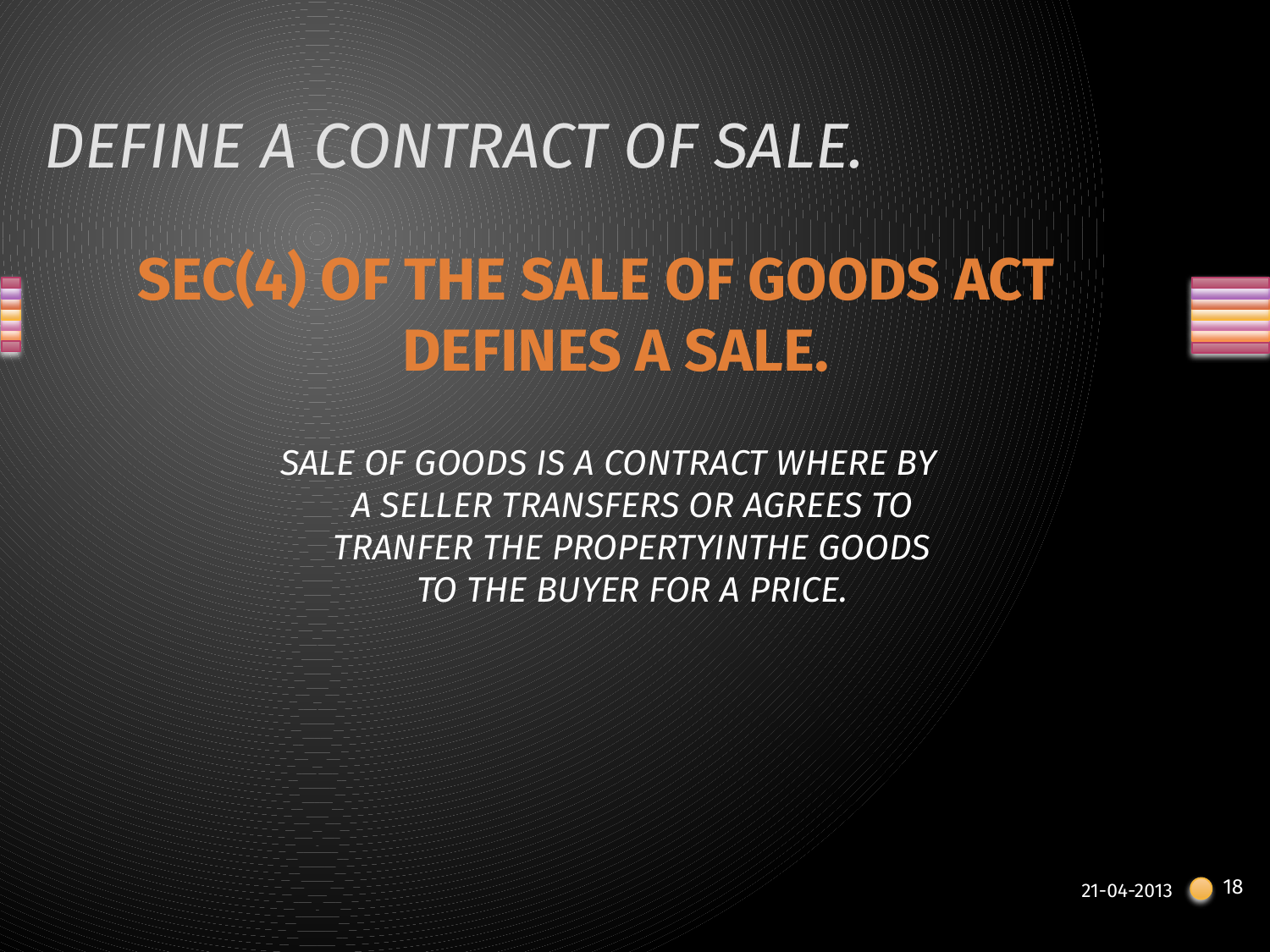

# DEFINE A CONTRACT OF SALE.
SEC(4) OF THE SALE OF GOODS ACT  DEFINES A SALE.
SALE OF GOODS IS A CONTRACT WHERE BY A SELLER TRANSFERS OR AGREES TO TRANFER THE PROPERTYINTHE GOODS TO THE BUYER FOR A PRICE.
18
21-04-2013